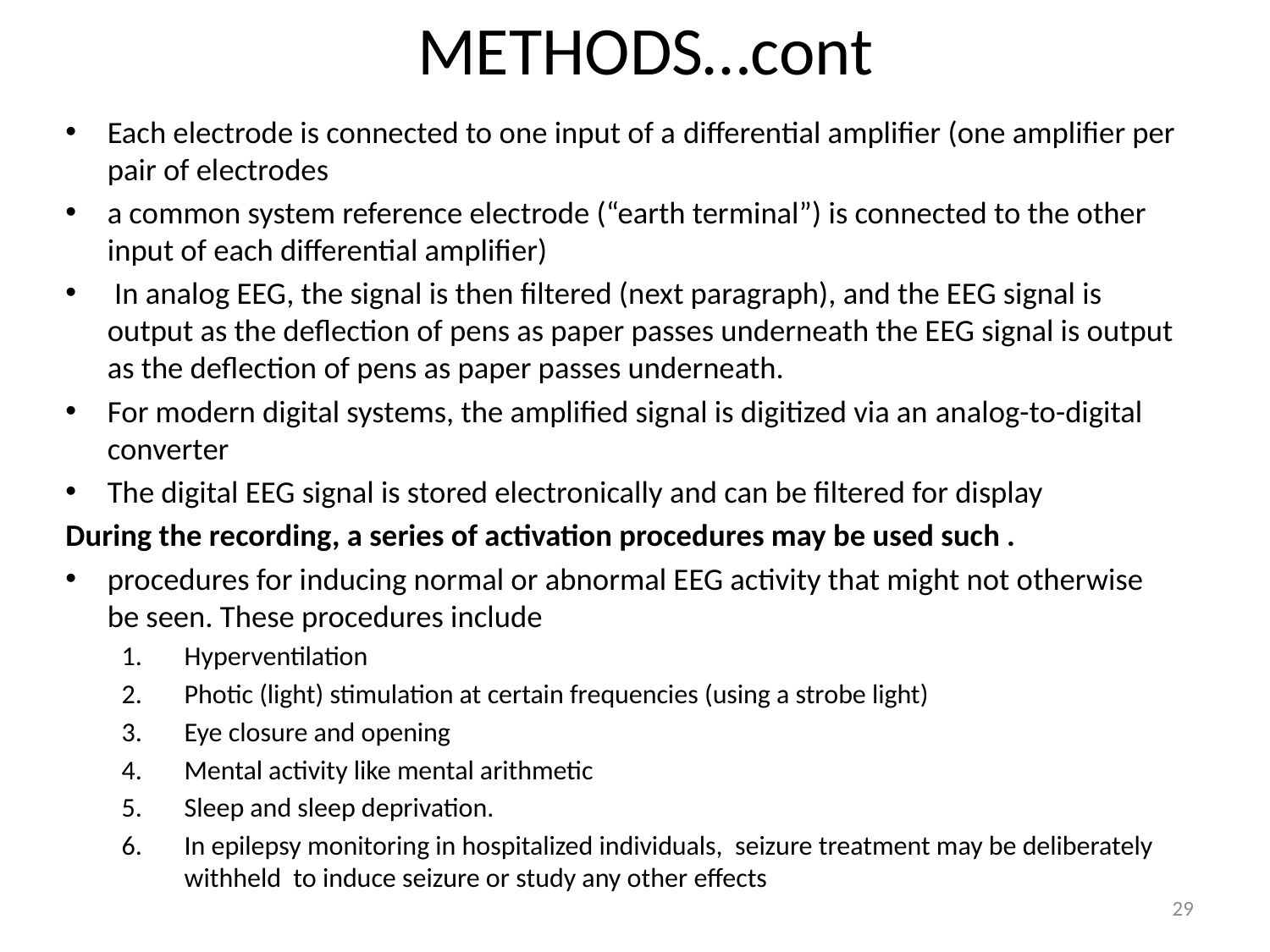

# METHODS…cont
Each electrode is connected to one input of a differential amplifier (one amplifier per pair of electrodes
a common system reference electrode (“earth terminal”) is connected to the other input of each differential amplifier)
 In analog EEG, the signal is then filtered (next paragraph), and the EEG signal is output as the deflection of pens as paper passes underneath the EEG signal is output as the deflection of pens as paper passes underneath.
For modern digital systems, the amplified signal is digitized via an analog-to-digital converter
The digital EEG signal is stored electronically and can be filtered for display
During the recording, a series of activation procedures may be used such .
procedures for inducing normal or abnormal EEG activity that might not otherwise be seen. These procedures include
Hyperventilation
Photic (light) stimulation at certain frequencies (using a strobe light)
Eye closure and opening
Mental activity like mental arithmetic
Sleep and sleep deprivation.
In epilepsy monitoring in hospitalized individuals,  seizure treatment may be deliberately withheld  to induce seizure or study any other effects
29